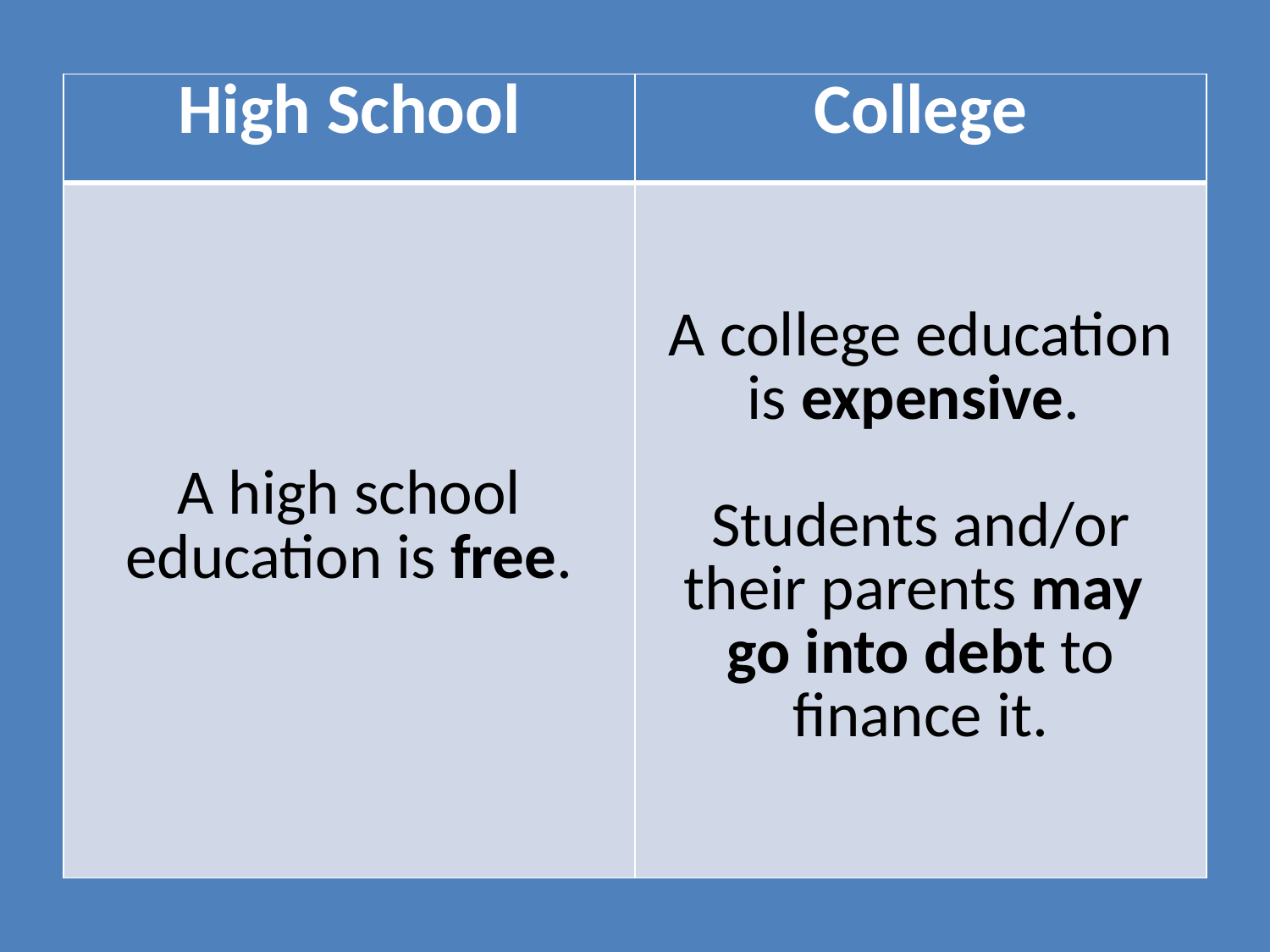

| High School | College |
| --- | --- |
| A high school education is free. | A college education is expensive. Students and/or their parents may go into debt to finance it. |